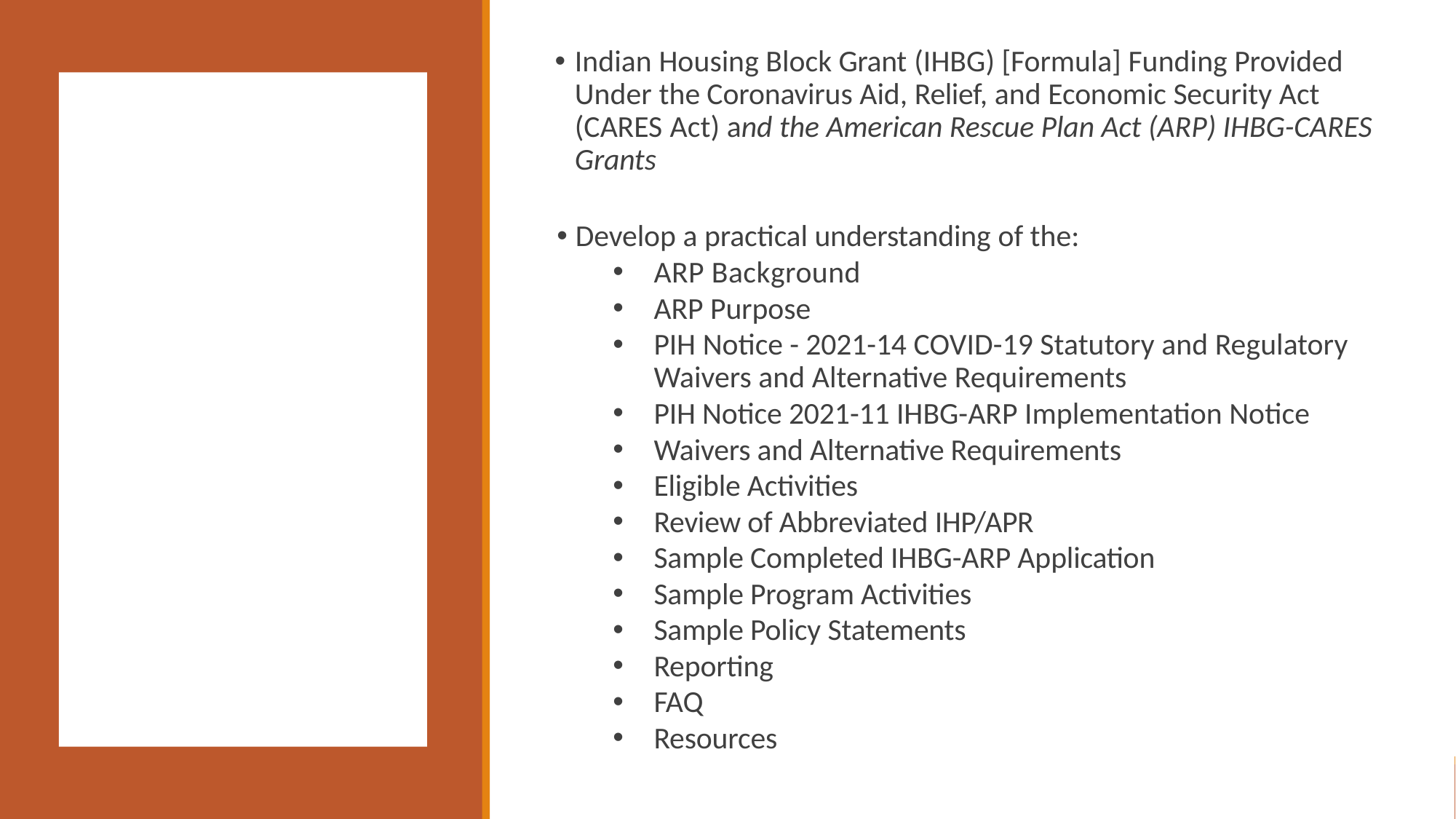

Indian Housing Block Grant (IHBG) [Formula] Funding Provided Under the Coronavirus Aid, Relief, and Economic Security Act (CARES Act) and the American Rescue Plan Act (ARP) IHBG-CARES Grants

Develop a practical understanding of the:
ARP Background
ARP Purpose
PIH Notice - 2021-14 COVID-19 Statutory and Regulatory Waivers and Alternative Requirements
PIH Notice 2021-11 IHBG-ARP Implementation Notice
Waivers and Alternative Requirements
Eligible Activities
Review of Abbreviated IHP/APR
Sample Completed IHBG-ARP Application
Sample Program Activities
Sample Policy Statements
Reporting
FAQ
Resources
# Training Purpose
5